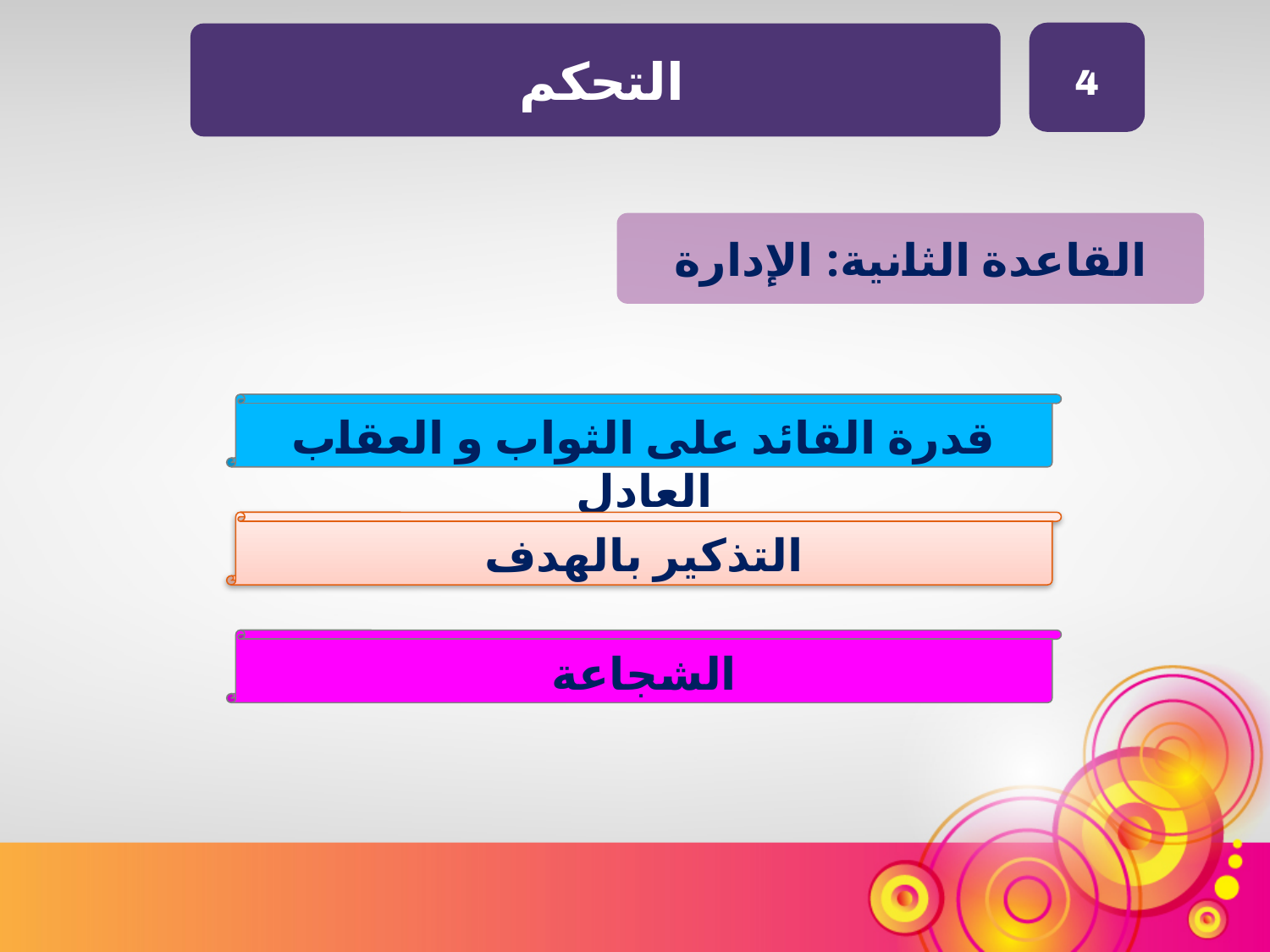

4
التحكم
القاعدة الثانية: الإدارة
قدرة القائد على الثواب و العقاب العادل
التذكير بالهدف
الشجاعة